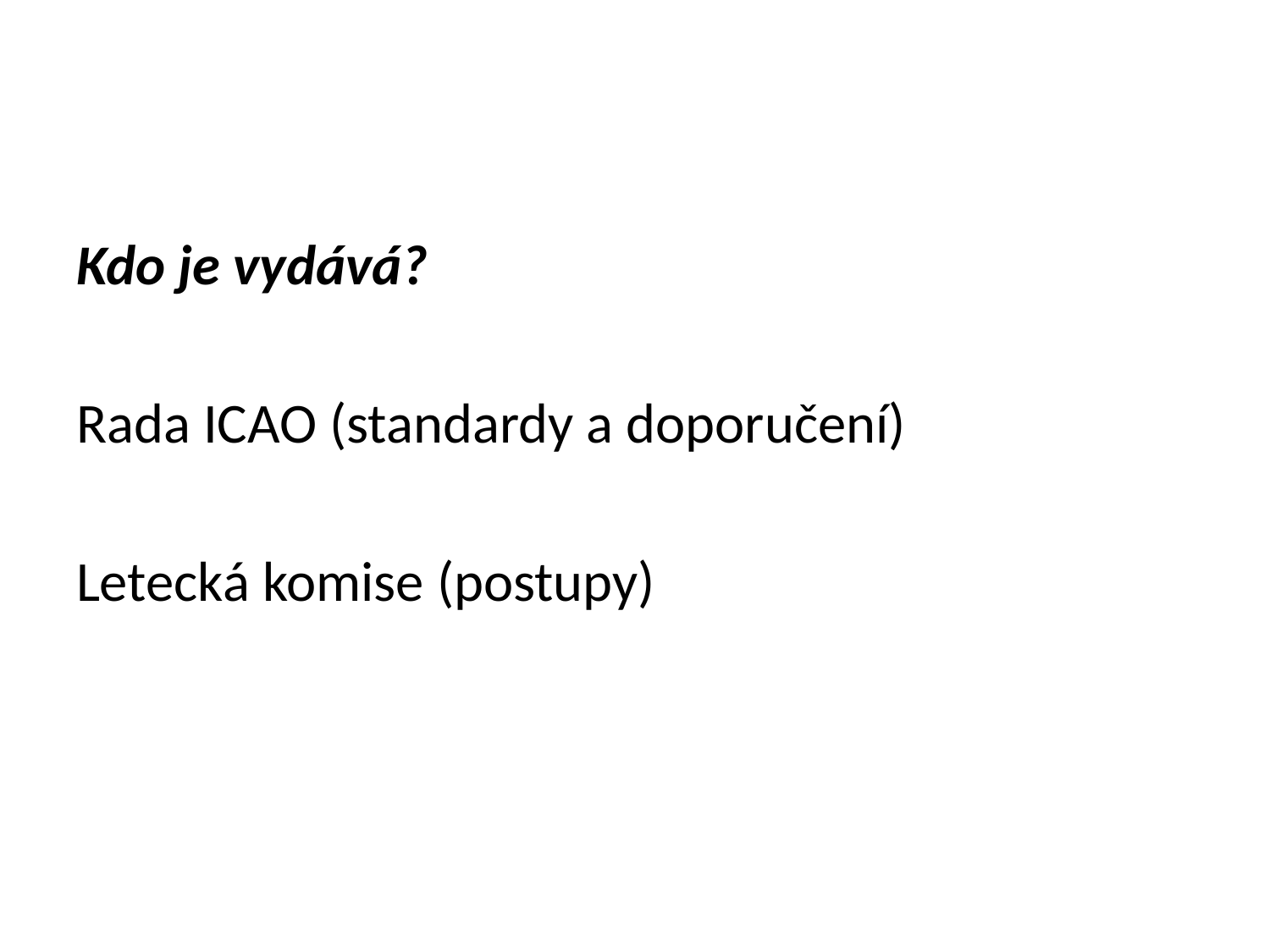

#
Kdo je vydává?

Rada ICAO (standardy a doporučení)

Letecká komise (postupy)